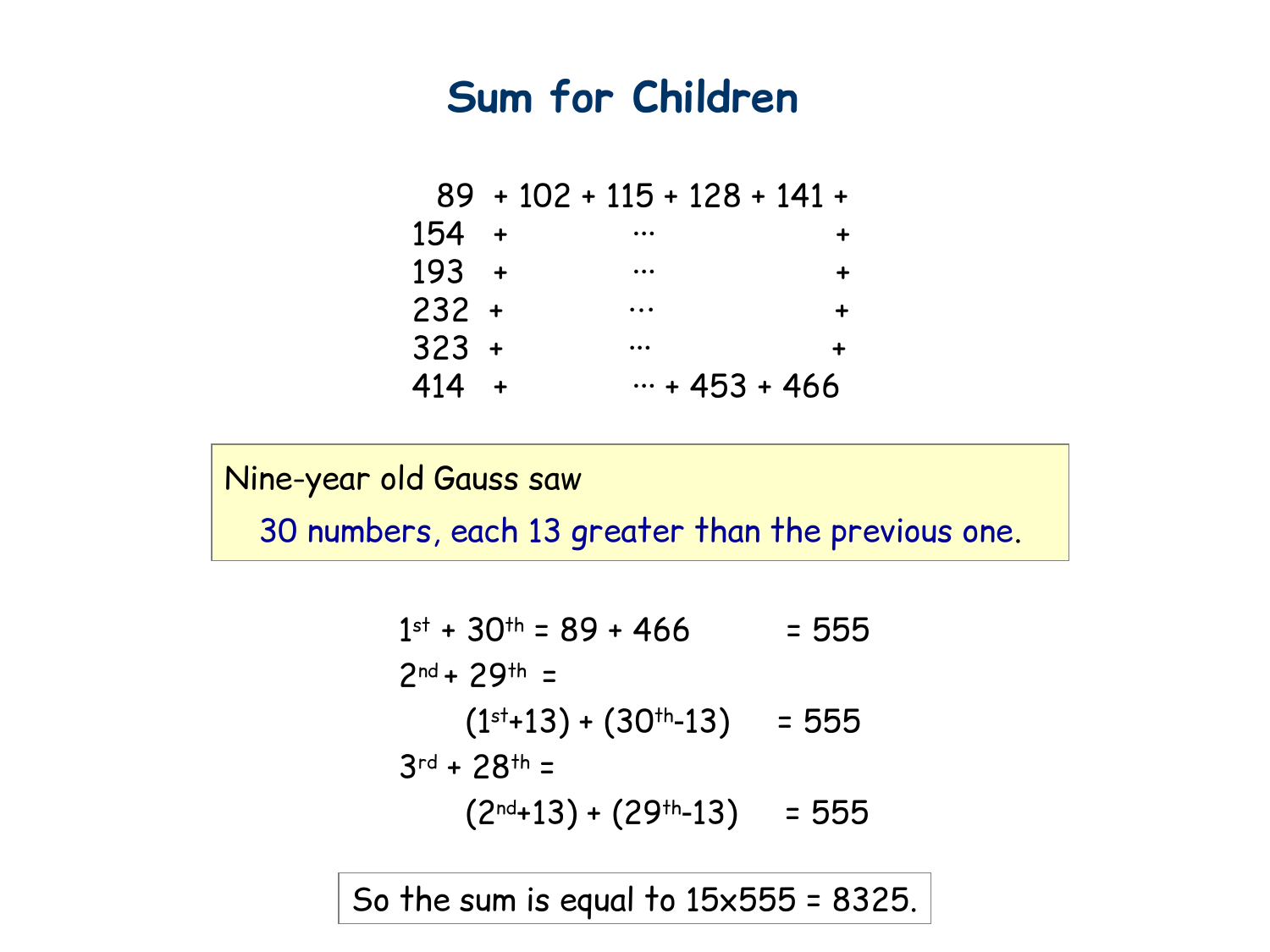

Sum for Children
    89  + 102 + 115 + 128 + 141 +
 154   +             ···                   +
 193   +             ···                   +
 232  +             ···                   +
 323  +             ···                   +
 414   +             ··· + 453 + 466
Nine-year old Gauss saw
30 numbers, each 13 greater than the previous one.
1st  + 30th = 89 + 466          = 555
2nd + 29th  =
       (1st+13) + (30th−13)     = 555
3rd + 28th =
       (2nd+13) + (29th−13)     = 555
So the sum is equal to 15x555 = 8325.